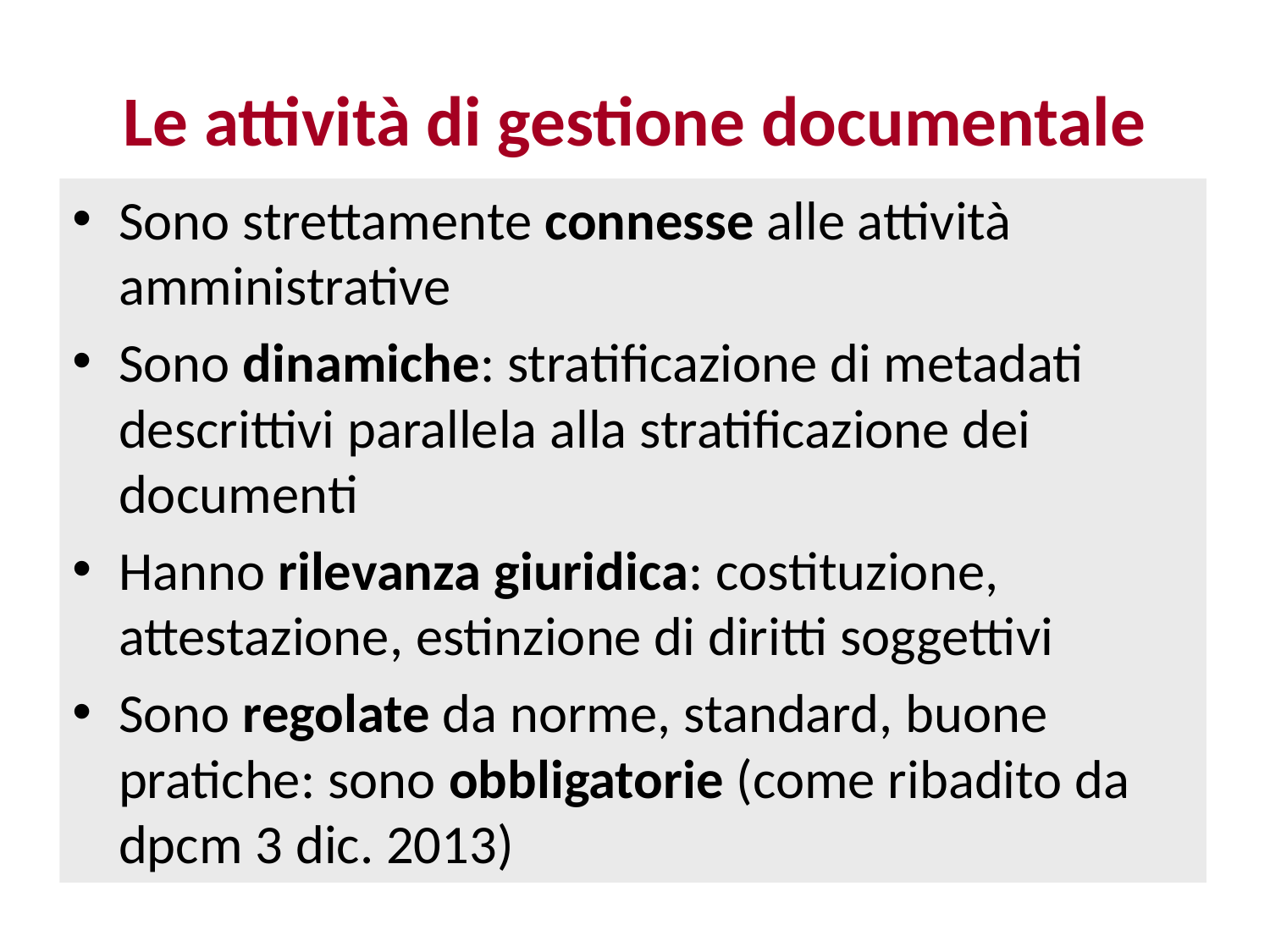

# Le attività di gestione documentale
Sono strettamente connesse alle attività amministrative
Sono dinamiche: stratificazione di metadati descrittivi parallela alla stratificazione dei documenti
Hanno rilevanza giuridica: costituzione, attestazione, estinzione di diritti soggettivi
Sono regolate da norme, standard, buone pratiche: sono obbligatorie (come ribadito da dpcm 3 dic. 2013)